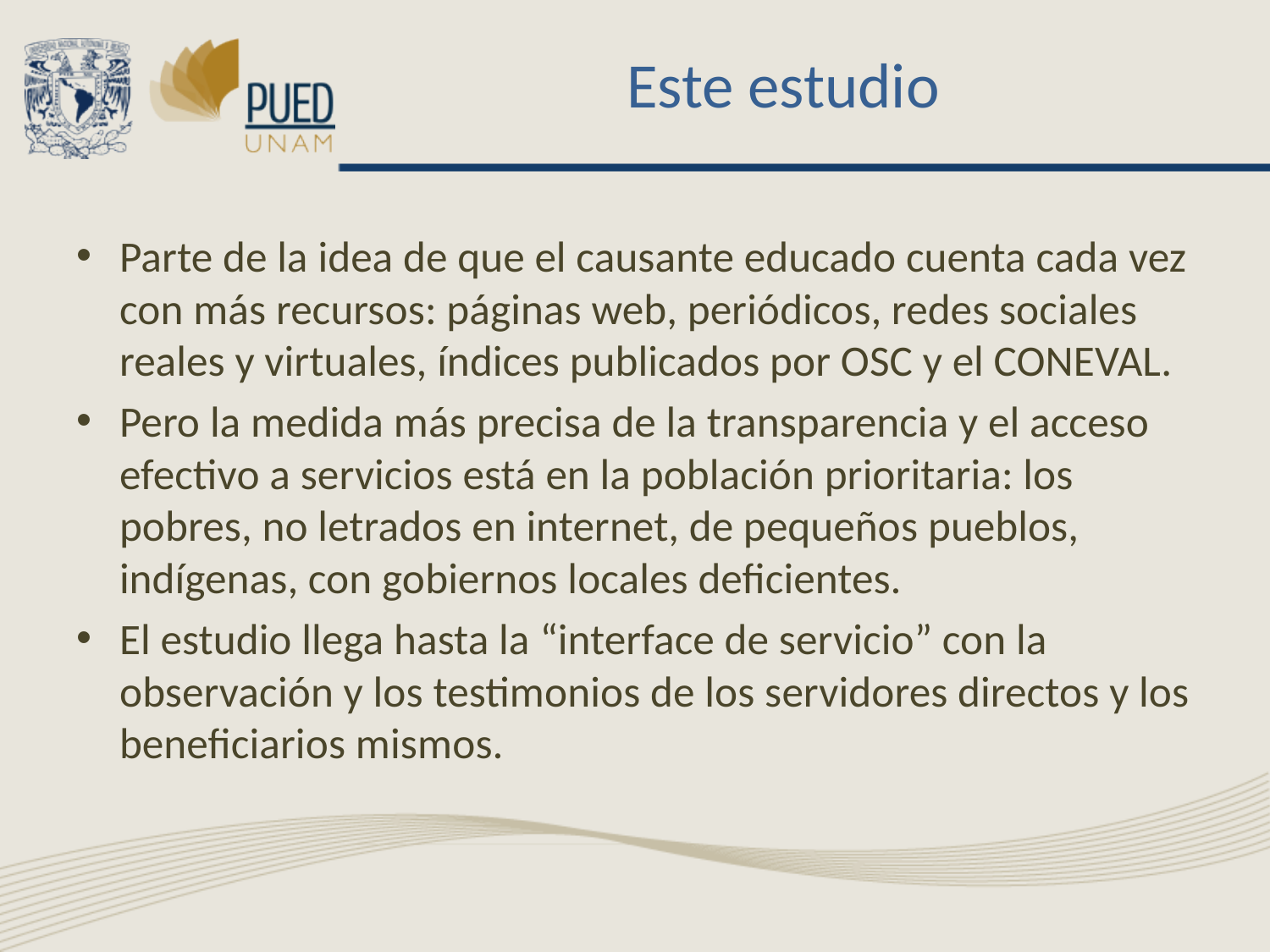

# Este estudio
Parte de la idea de que el causante educado cuenta cada vez con más recursos: páginas web, periódicos, redes sociales reales y virtuales, índices publicados por OSC y el CONEVAL.
Pero la medida más precisa de la transparencia y el acceso efectivo a servicios está en la población prioritaria: los pobres, no letrados en internet, de pequeños pueblos, indígenas, con gobiernos locales deficientes.
El estudio llega hasta la “interface de servicio” con la observación y los testimonios de los servidores directos y los beneficiarios mismos.